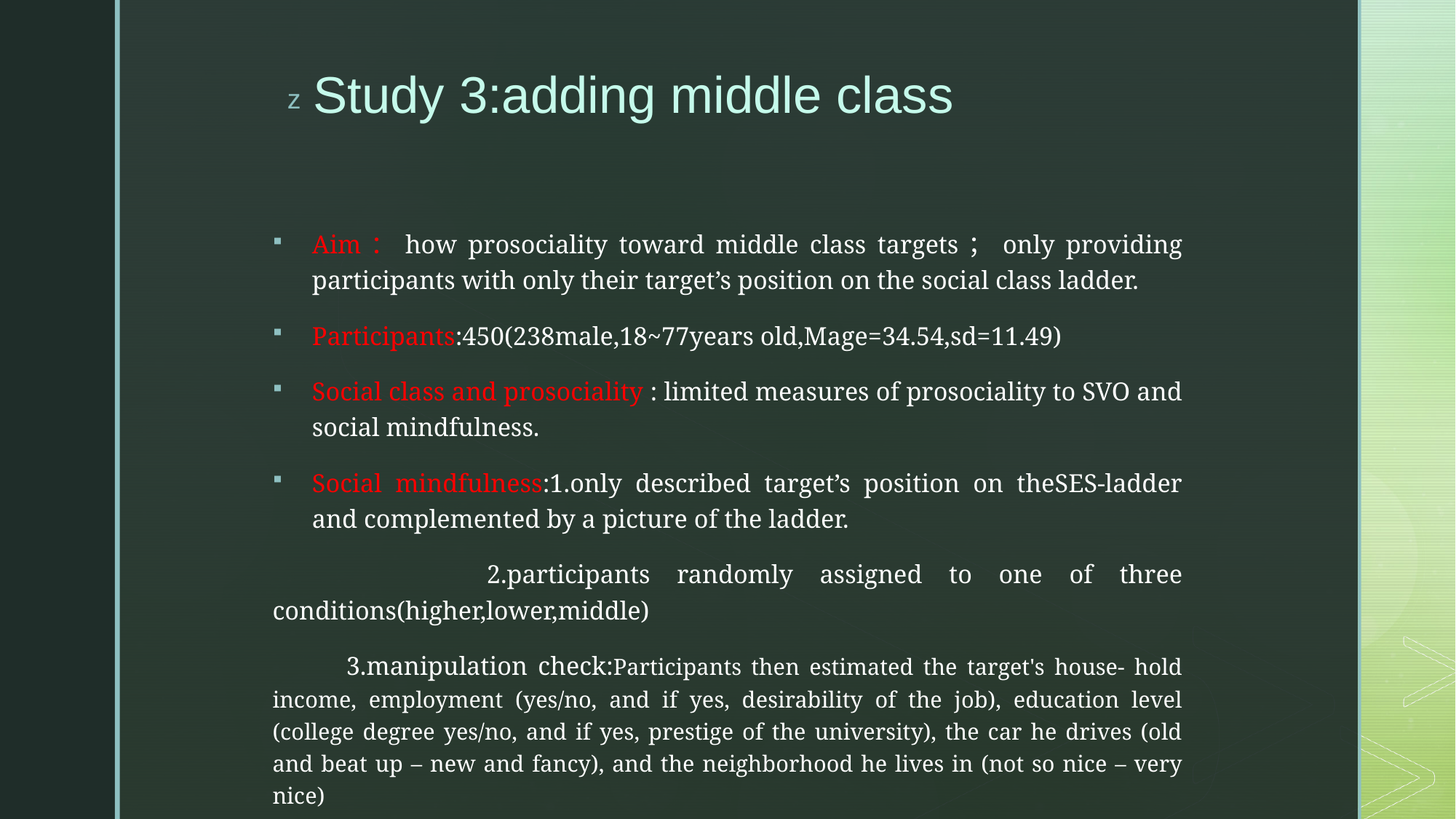

# Study 3:adding middle class
Aim：how prosociality toward middle class targets；only providing participants with only their target’s position on the social class ladder.
Participants:450(238male,18~77years old,Mage=34.54,sd=11.49)
Social class and prosociality : limited measures of prosociality to SVO and social mindfulness.
Social mindfulness:1.only described target’s position on theSES-ladder and complemented by a picture of the ladder.
        2.participants randomly assigned to one of three conditions(higher,lower,middle)
       3.manipulation check:Participants then estimated the target's house- hold income, employment (yes/no, and if yes, desirability of the job), education level (college degree yes/no, and if yes, prestige of the university), the car he drives (old and beat up – new and fancy), and the neighborhood he lives in (not so nice – very nice)